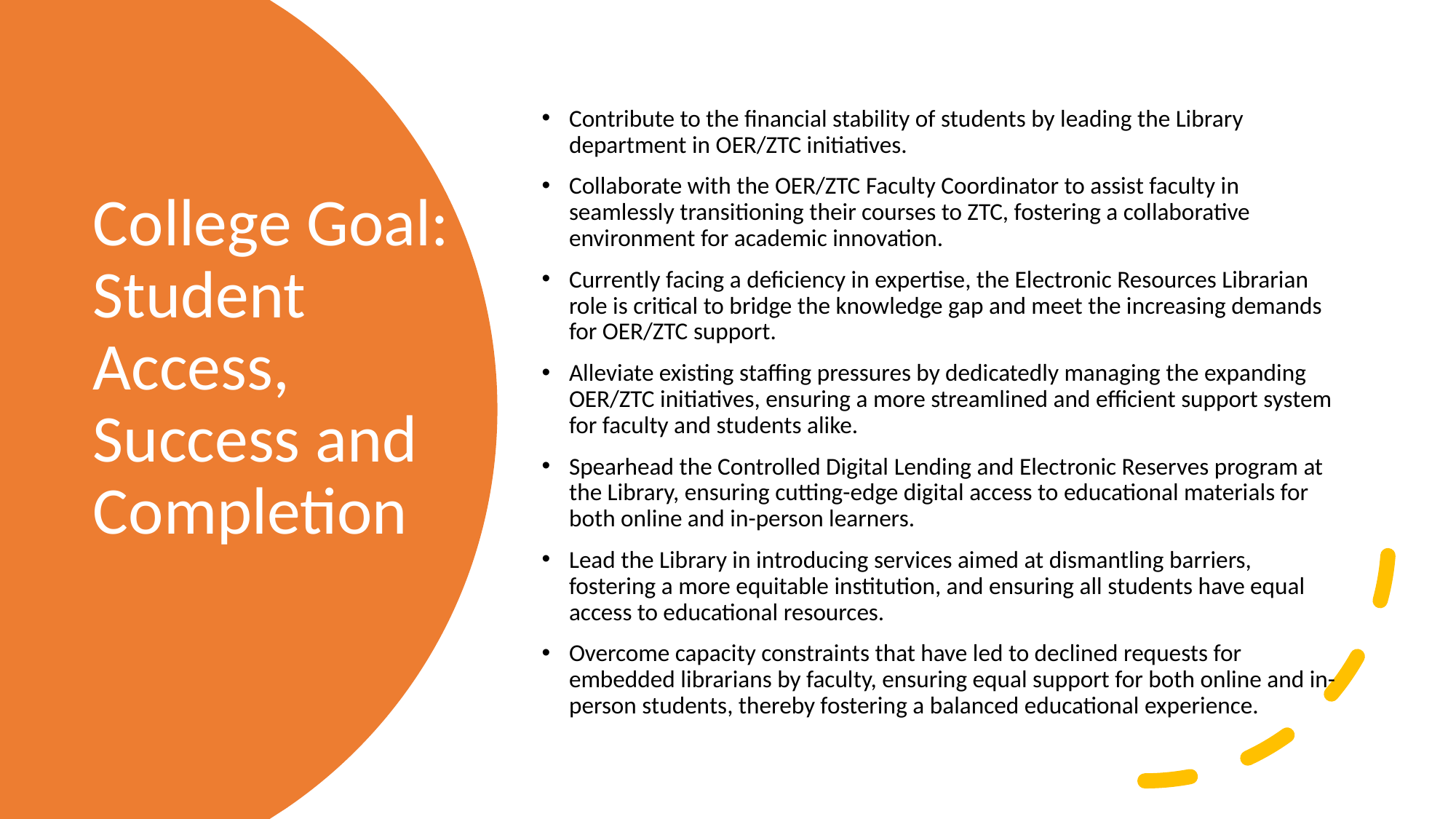

Contribute to the financial stability of students by leading the Library department in OER/ZTC initiatives.
Collaborate with the OER/ZTC Faculty Coordinator to assist faculty in seamlessly transitioning their courses to ZTC, fostering a collaborative environment for academic innovation.
Currently facing a deficiency in expertise, the Electronic Resources Librarian role is critical to bridge the knowledge gap and meet the increasing demands for OER/ZTC support.
Alleviate existing staffing pressures by dedicatedly managing the expanding OER/ZTC initiatives, ensuring a more streamlined and efficient support system for faculty and students alike.
Spearhead the Controlled Digital Lending and Electronic Reserves program at the Library, ensuring cutting-edge digital access to educational materials for both online and in-person learners.
Lead the Library in introducing services aimed at dismantling barriers, fostering a more equitable institution, and ensuring all students have equal access to educational resources.
Overcome capacity constraints that have led to declined requests for embedded librarians by faculty, ensuring equal support for both online and in-person students, thereby fostering a balanced educational experience.

# College Goal: Student Access, Success and Completion